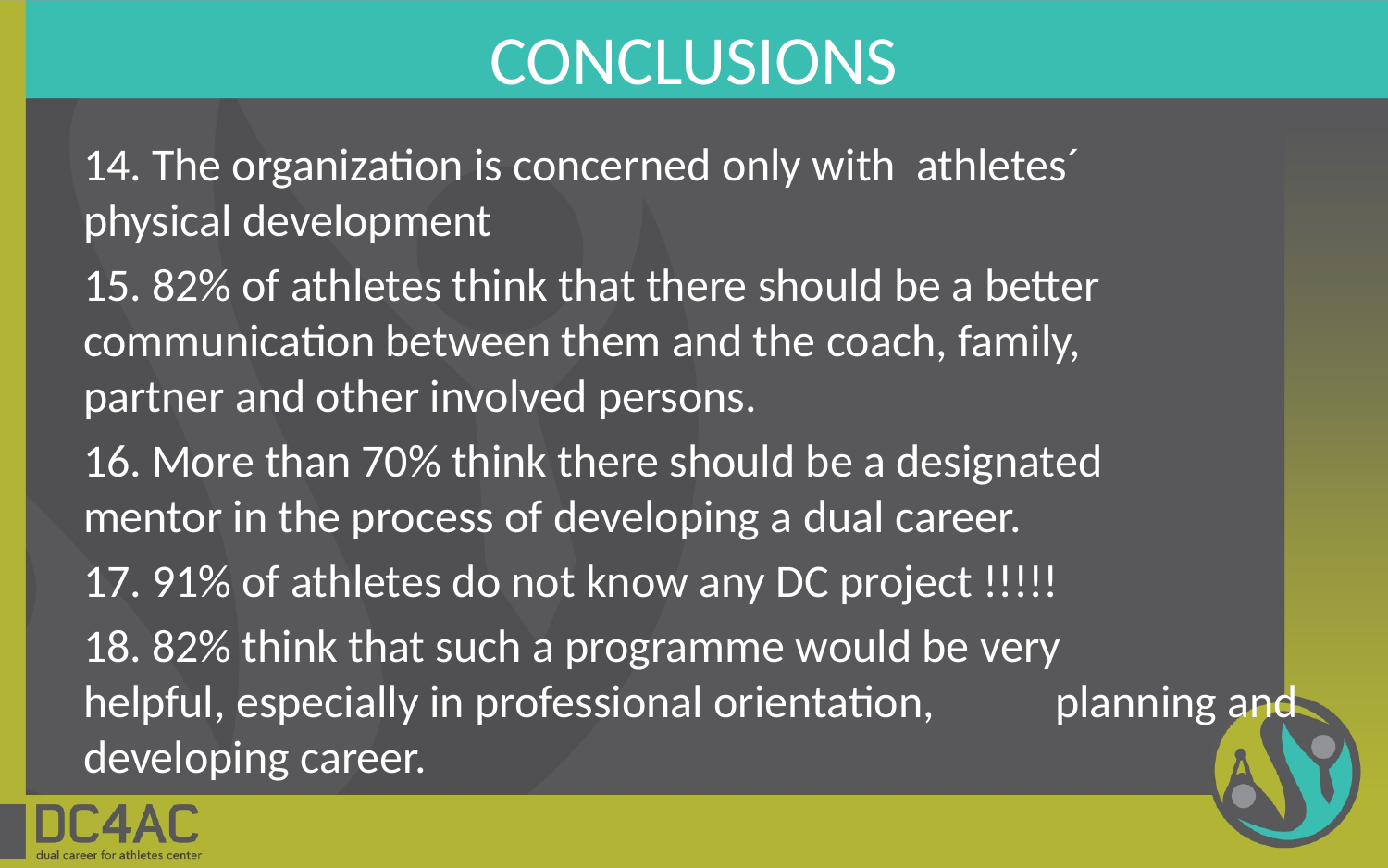

# CONCLUSIONS
14. The organization is concerned only with 	athletes´ 	physical development
15. 82% of athletes think that there should be a better 	communication between them and the coach, family, 	partner and other involved persons.
16. More than 70% think there should be a designated 	mentor in the process of developing a dual career.
17. 91% of athletes do not know any DC project !!!!!
18. 82% think that such a programme would be very 	helpful, especially in professional orientation, 	planning and developing career.